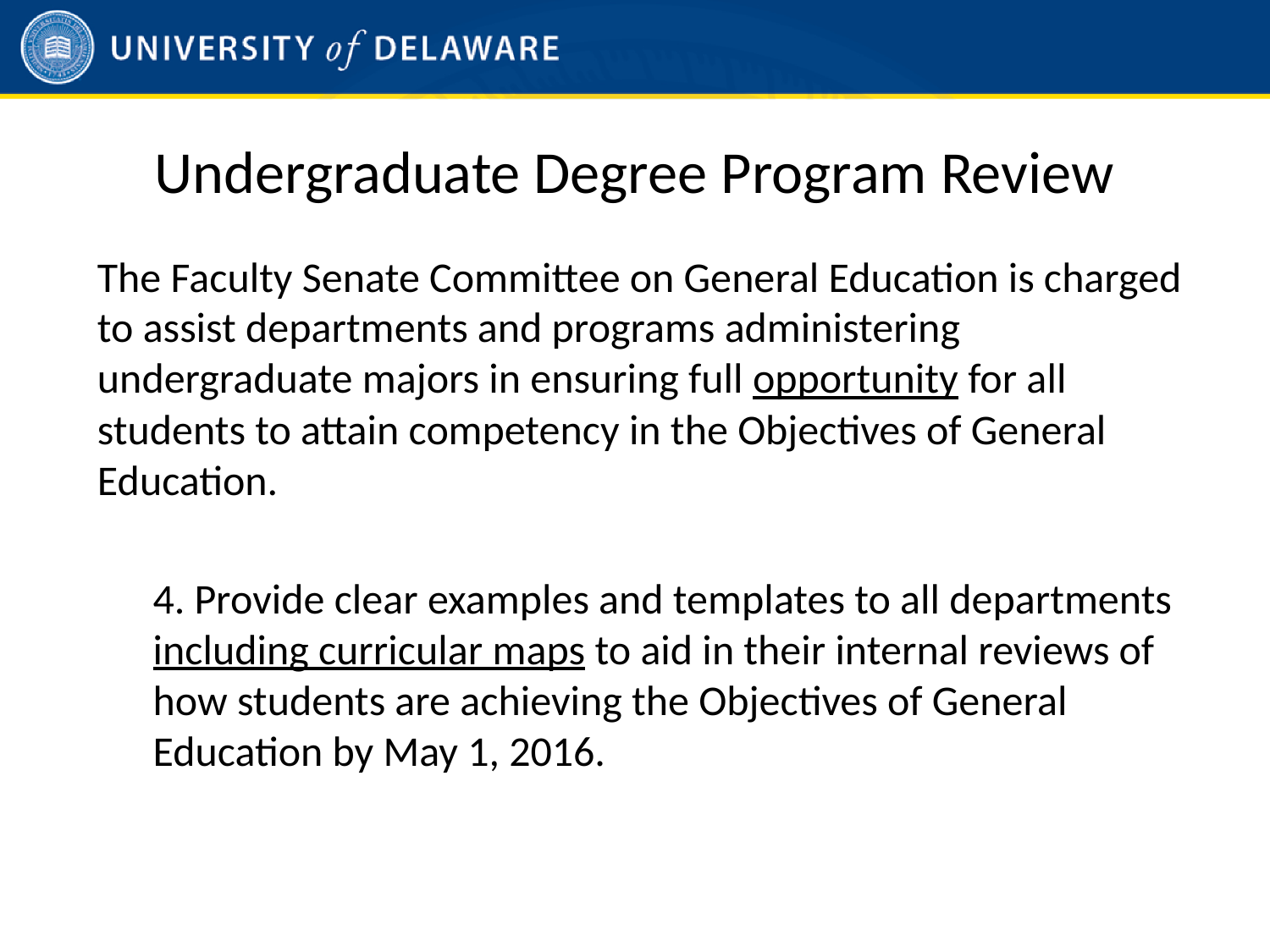

# Undergraduate Degree Program Review
The Faculty Senate Committee on General Education is charged to assist departments and programs administering undergraduate majors in ensuring full opportunity for all students to attain competency in the Objectives of General Education.

4. Provide clear examples and templates to all departments including curricular maps to aid in their internal reviews of how students are achieving the Objectives of General Education by May 1, 2016.